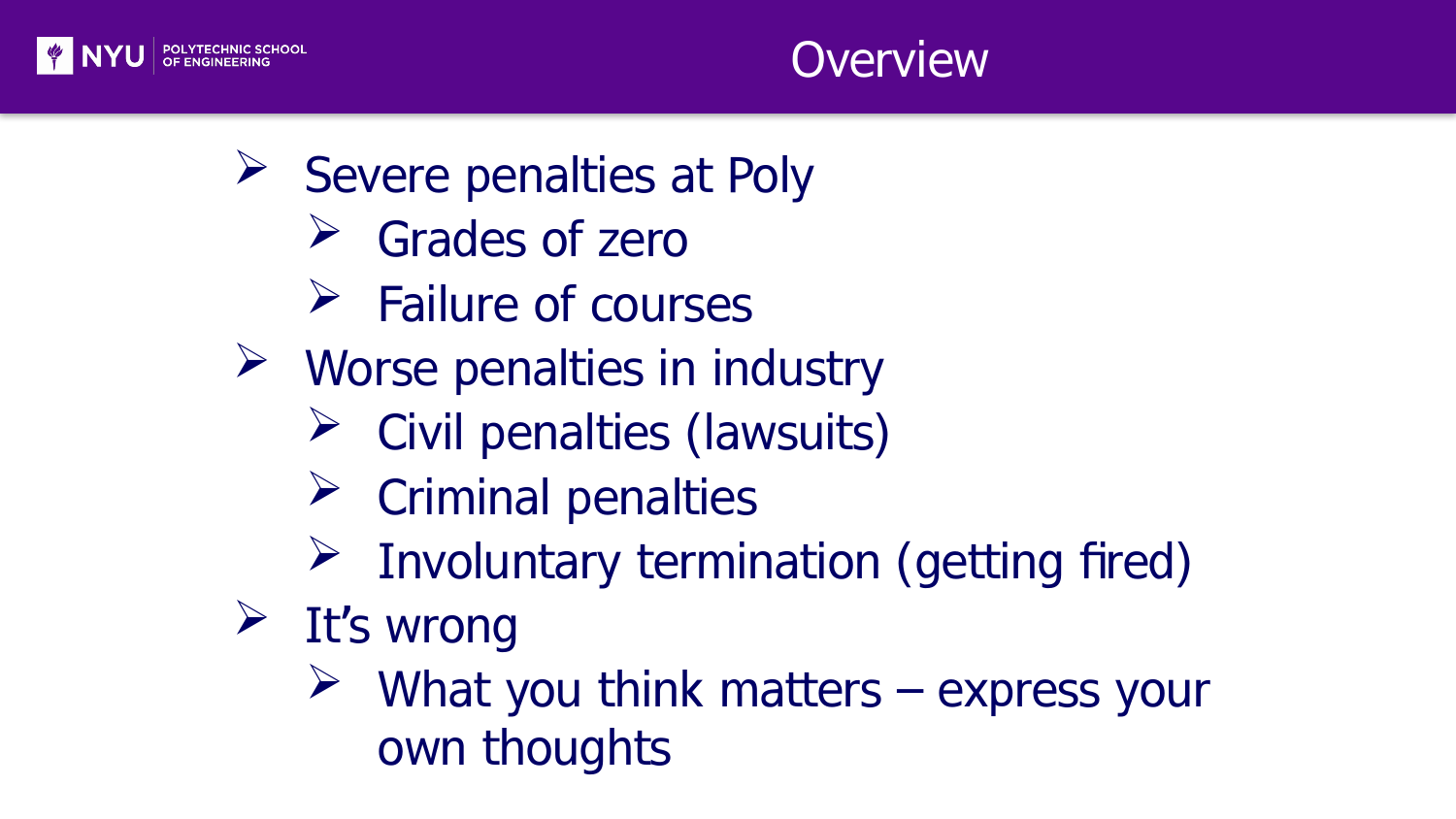

Overview
Severe penalties at Poly
Grades of zero
Failure of courses
Worse penalties in industry
Civil penalties (lawsuits)
Criminal penalties
Involuntary termination (getting fired)
It’s wrong
What you think matters – express your own thoughts